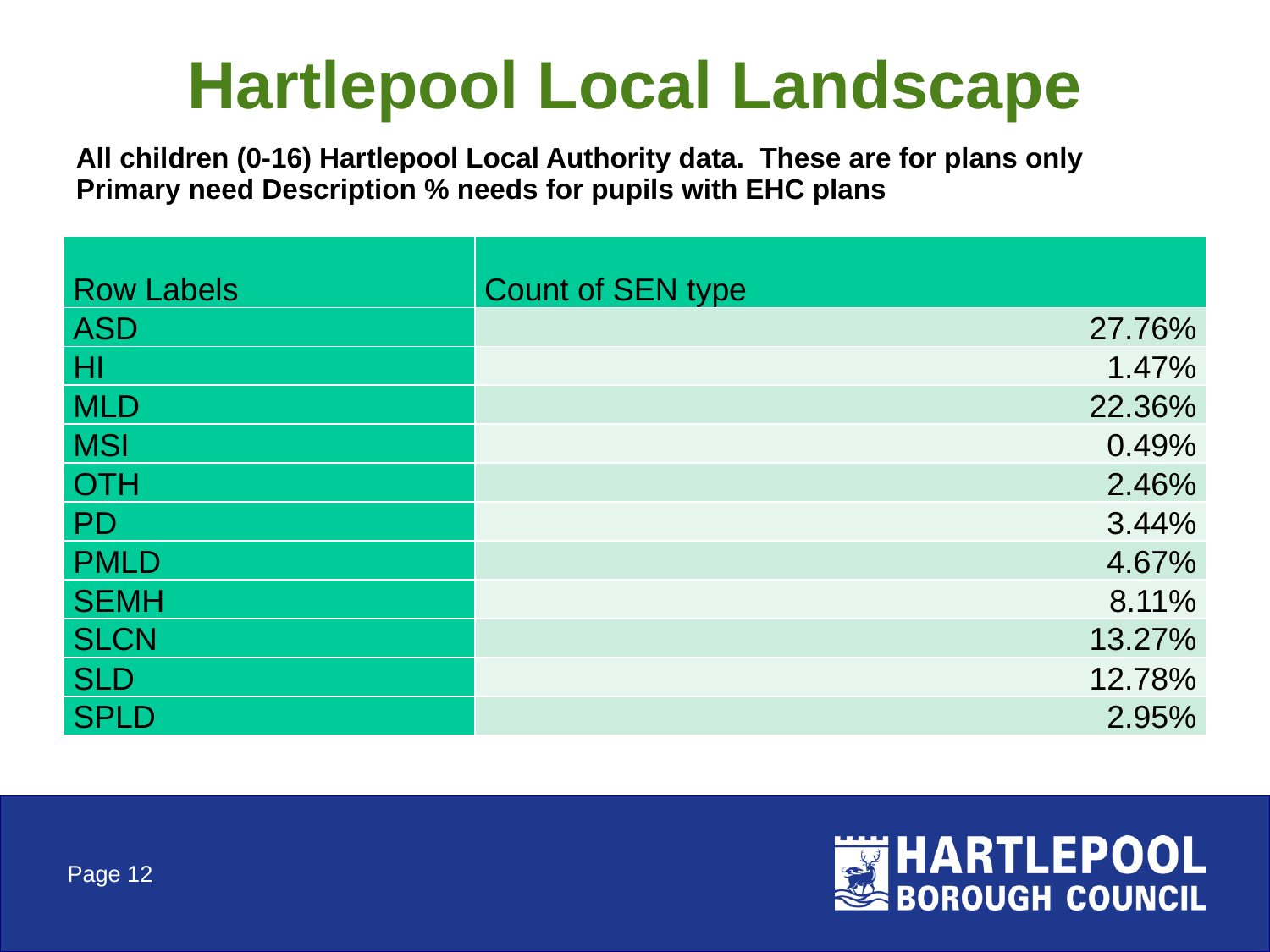

# Hartlepool Local Landscape
All children (0-16) Hartlepool Local Authority data.  These are for plans only Primary need Description % needs for pupils with EHC plans

| Row Labels | Count of SEN type |
| --- | --- |
| ASD | 27.76% |
| HI | 1.47% |
| MLD | 22.36% |
| MSI | 0.49% |
| OTH | 2.46% |
| PD | 3.44% |
| PMLD | 4.67% |
| SEMH | 8.11% |
| SLCN | 13.27% |
| SLD | 12.78% |
| SPLD | 2.95% |